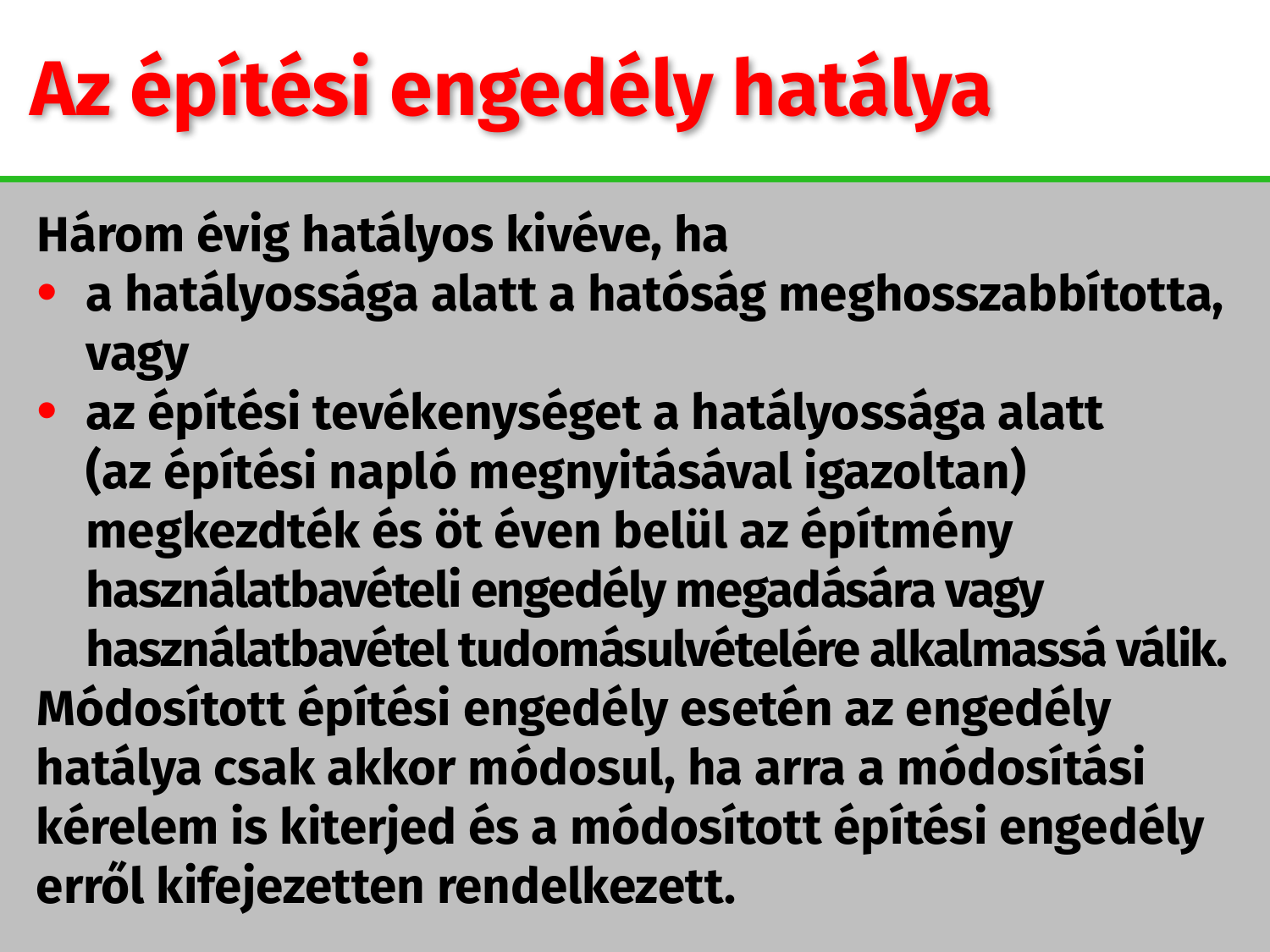

Az építési engedély hatálya

Három évig hatályos kivéve, ha
a hatályossága alatt a hatóság meghosszabbította, vagy
az építési tevékenységet a hatályossága alatt
(az építési napló megnyitásával igazoltan) megkezdték és öt éven belül az építmény használatbavételi engedély megadására vagy használatbavétel tudomásulvételére alkalmassá válik.
Módosított építési engedély esetén az engedély hatálya csak akkor módosul, ha arra a módosítási kérelem is kiterjed és a módosított építési engedély erről kifejezetten rendelkezett.